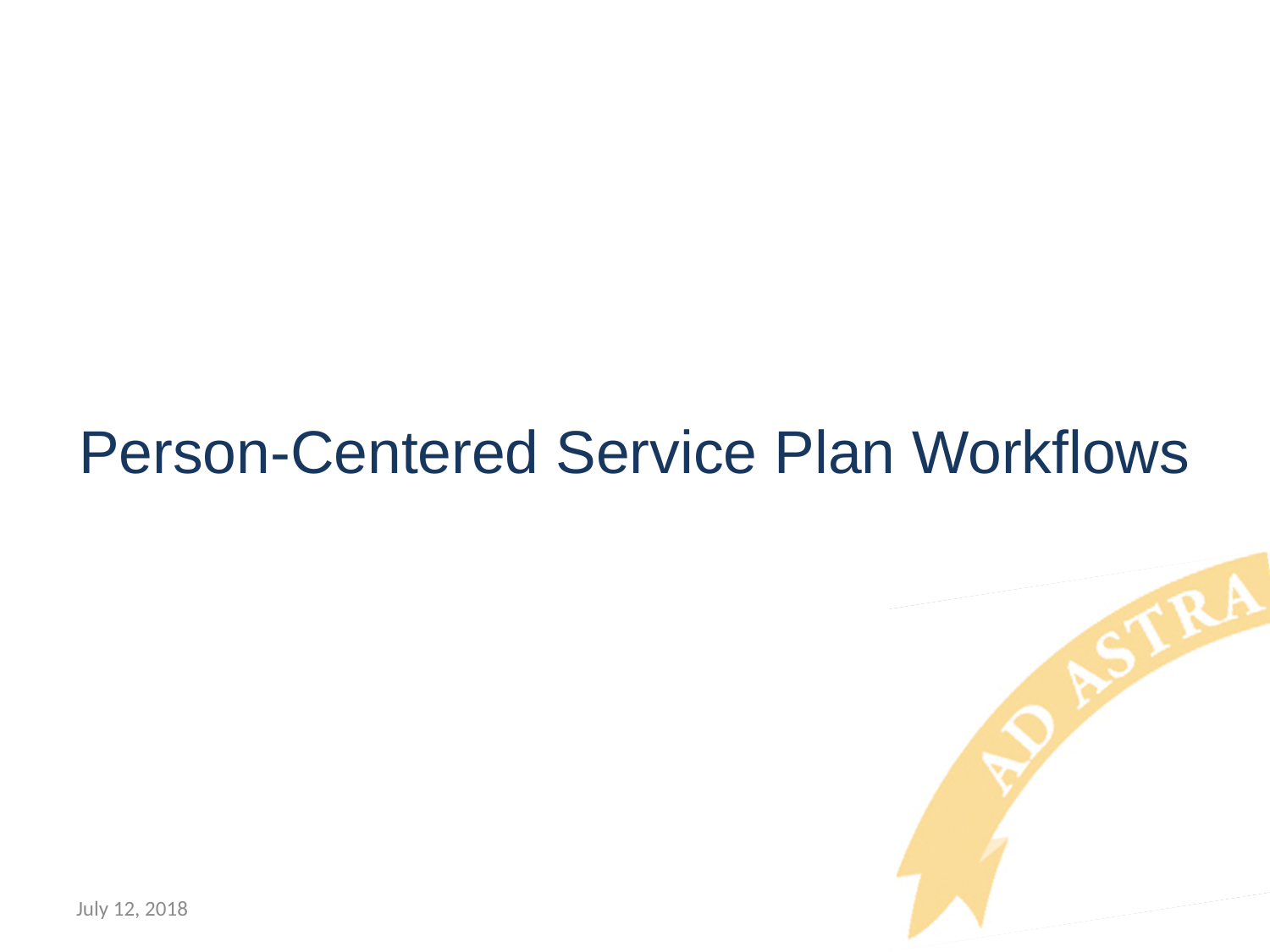

# Person-Centered Service Plan Workflows
July 12, 2018